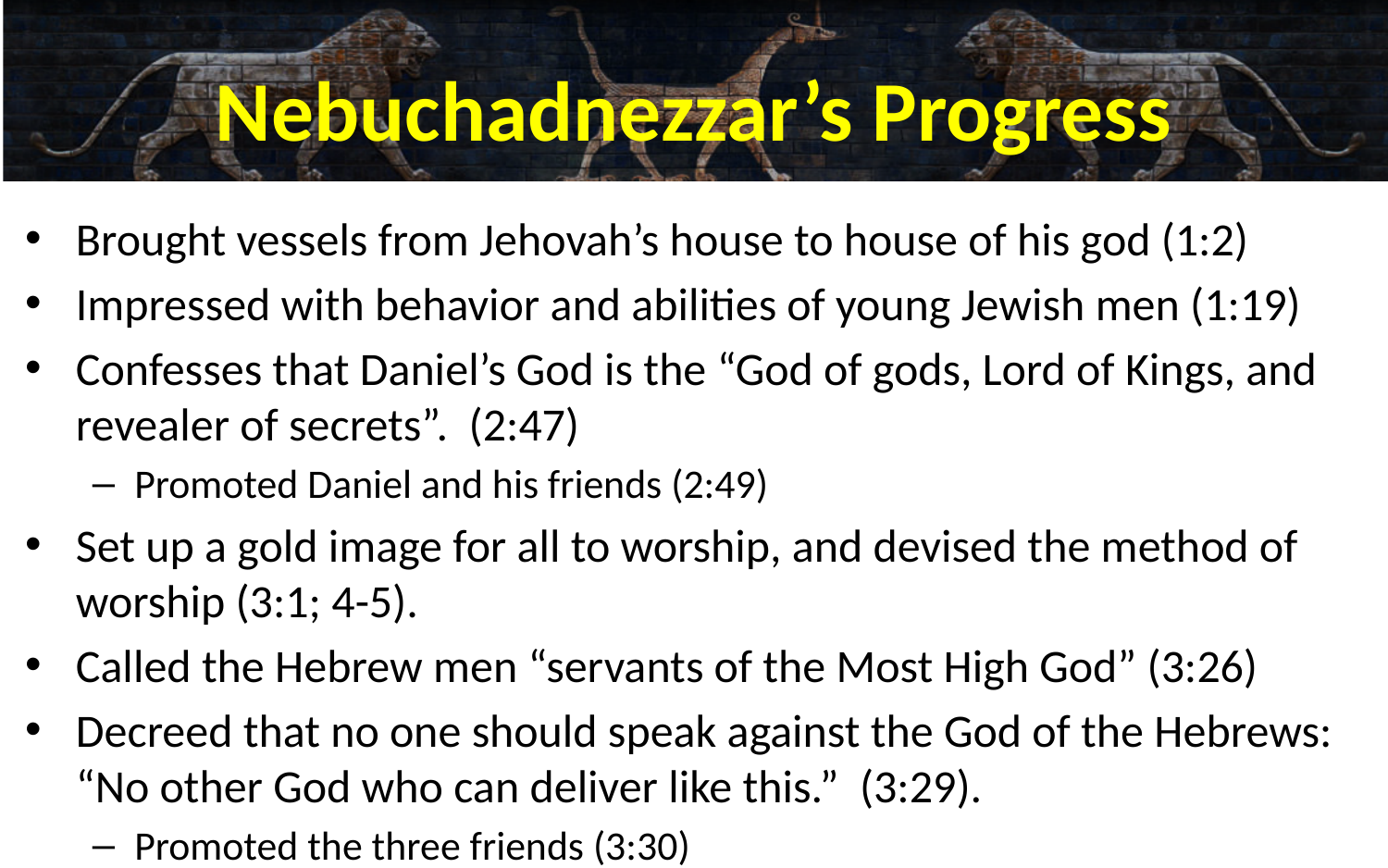

# Nebuchadnezzar’s Progress
Brought vessels from Jehovah’s house to house of his god (1:2)
Impressed with behavior and abilities of young Jewish men (1:19)
Confesses that Daniel’s God is the “God of gods, Lord of Kings, and revealer of secrets”.  (2:47)
Promoted Daniel and his friends (2:49)
Set up a gold image for all to worship, and devised the method of worship (3:1; 4-5).
Called the Hebrew men “servants of the Most High God” (3:26)
Decreed that no one should speak against the God of the Hebrews:  “No other God who can deliver like this.”  (3:29).
Promoted the three friends (3:30)